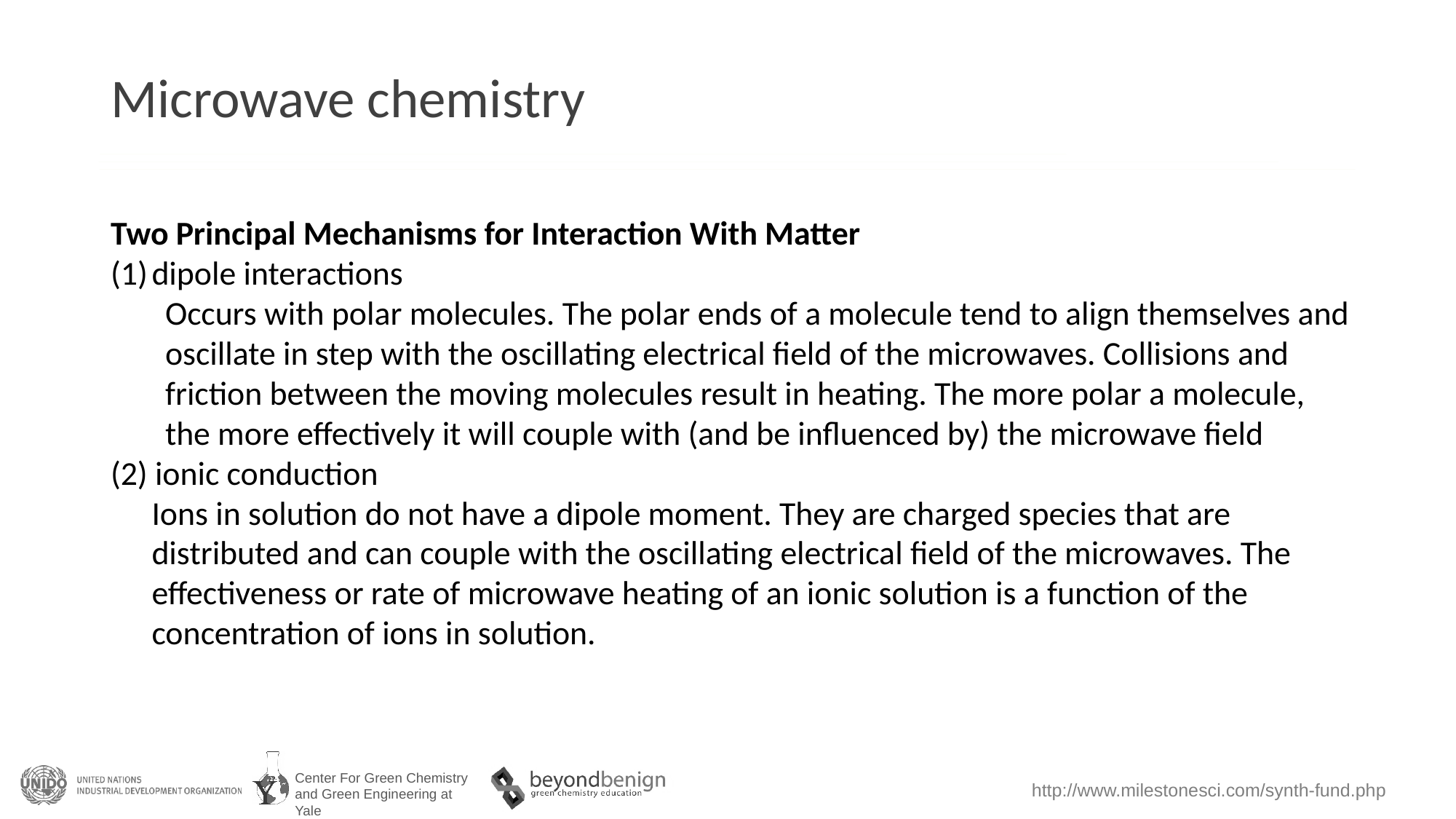

# Microwave chemistry

Two Principal Mechanisms for Interaction With Matter
dipole interactions
Occurs with polar molecules. The polar ends of a molecule tend to align themselves and oscillate in step with the oscillating electrical field of the microwaves. Collisions and friction between the moving molecules result in heating. The more polar a molecule, the more effectively it will couple with (and be influenced by) the microwave field
(2) ionic conduction
	Ions in solution do not have a dipole moment. They are charged species that are distributed and can couple with the oscillating electrical field of the microwaves. The effectiveness or rate of microwave heating of an ionic solution is a function of the concentration of ions in solution.
http://www.milestonesci.com/synth-fund.php